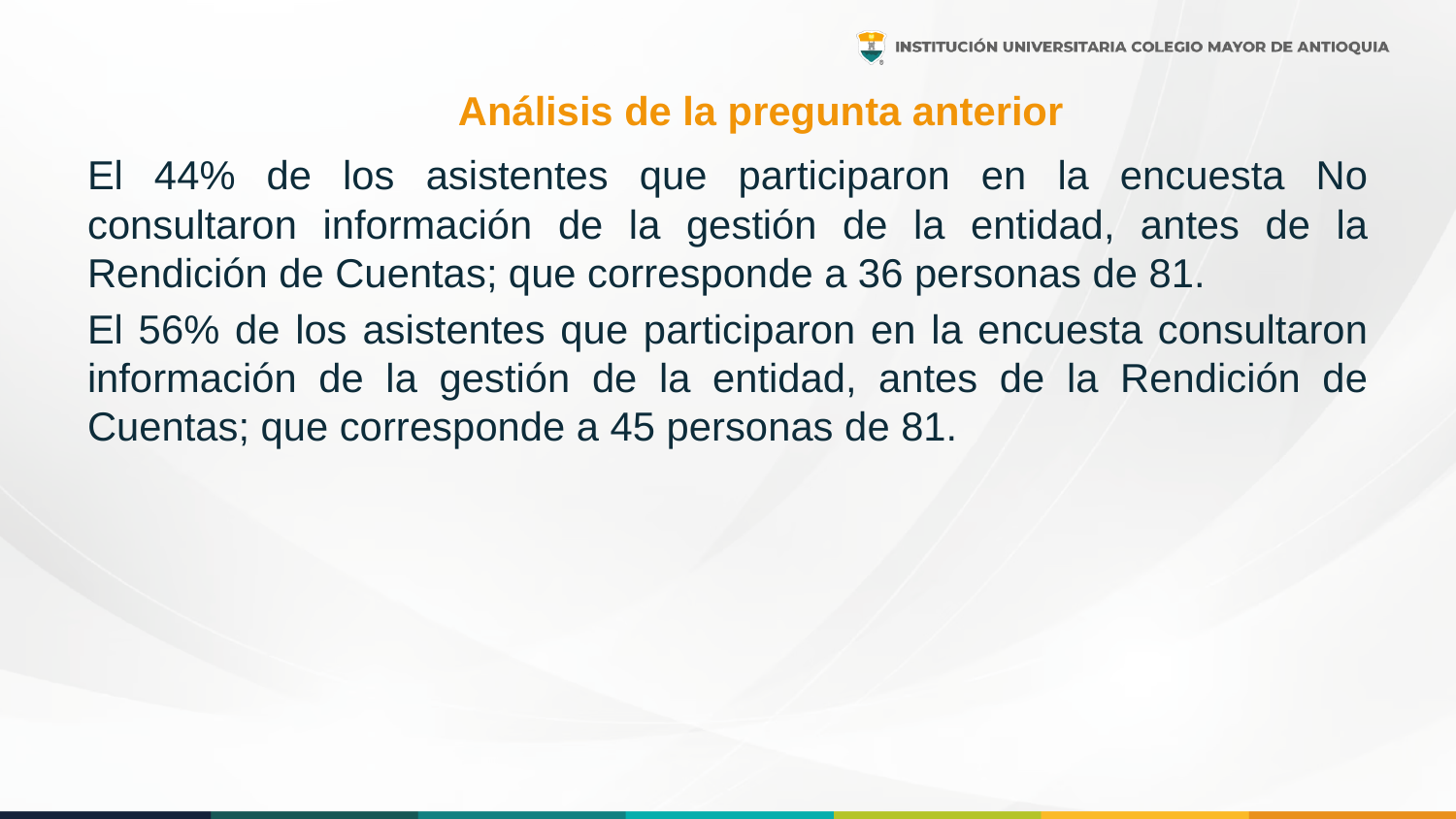

# Análisis de la pregunta anterior
El 44% de los asistentes que participaron en la encuesta No consultaron información de la gestión de la entidad, antes de la Rendición de Cuentas; que corresponde a 36 personas de 81.
El 56% de los asistentes que participaron en la encuesta consultaron información de la gestión de la entidad, antes de la Rendición de Cuentas; que corresponde a 45 personas de 81.